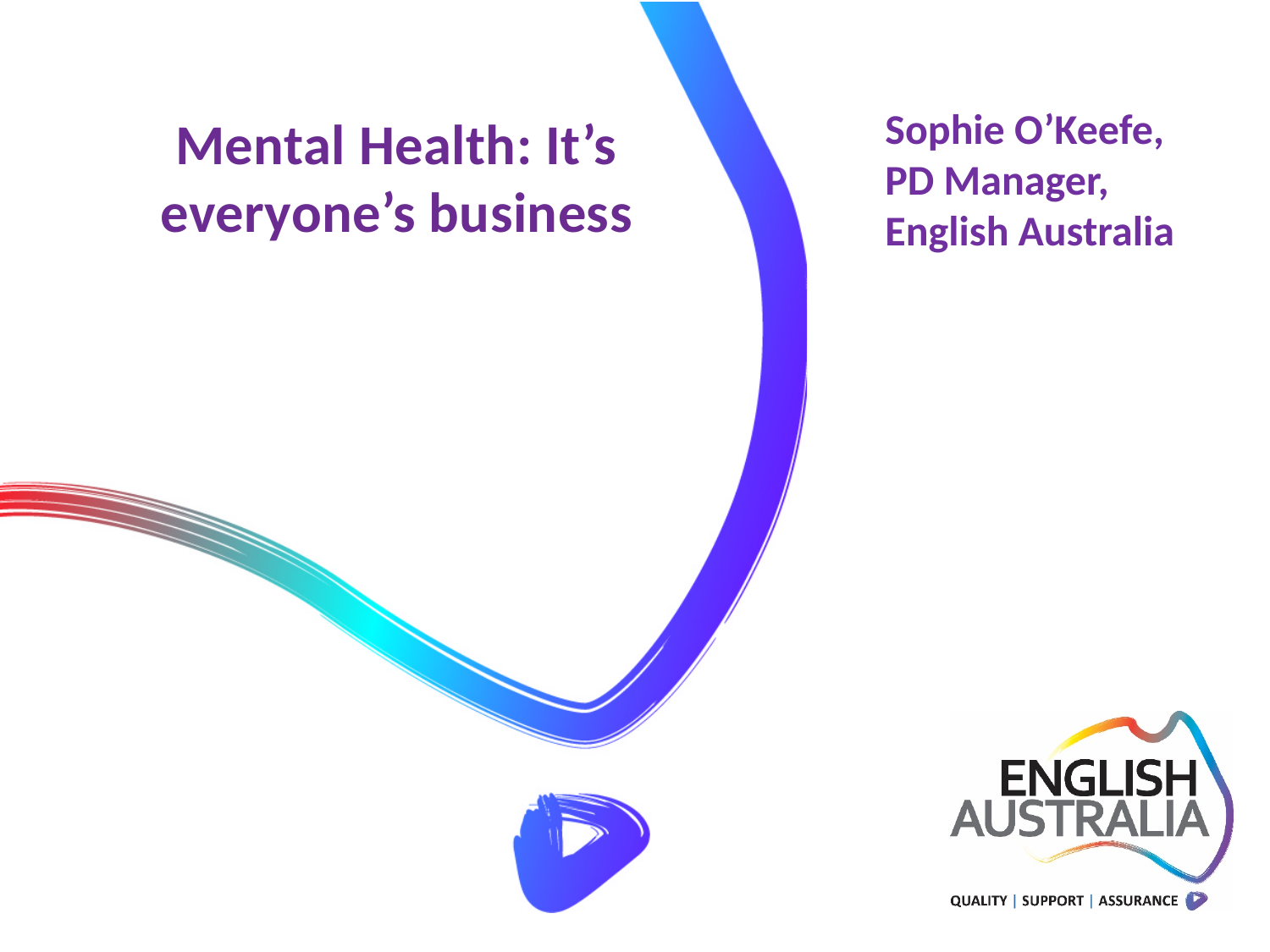

Sophie O’Keefe,
PD Manager,
English Australia
# Mental Health: It’s everyone’s business